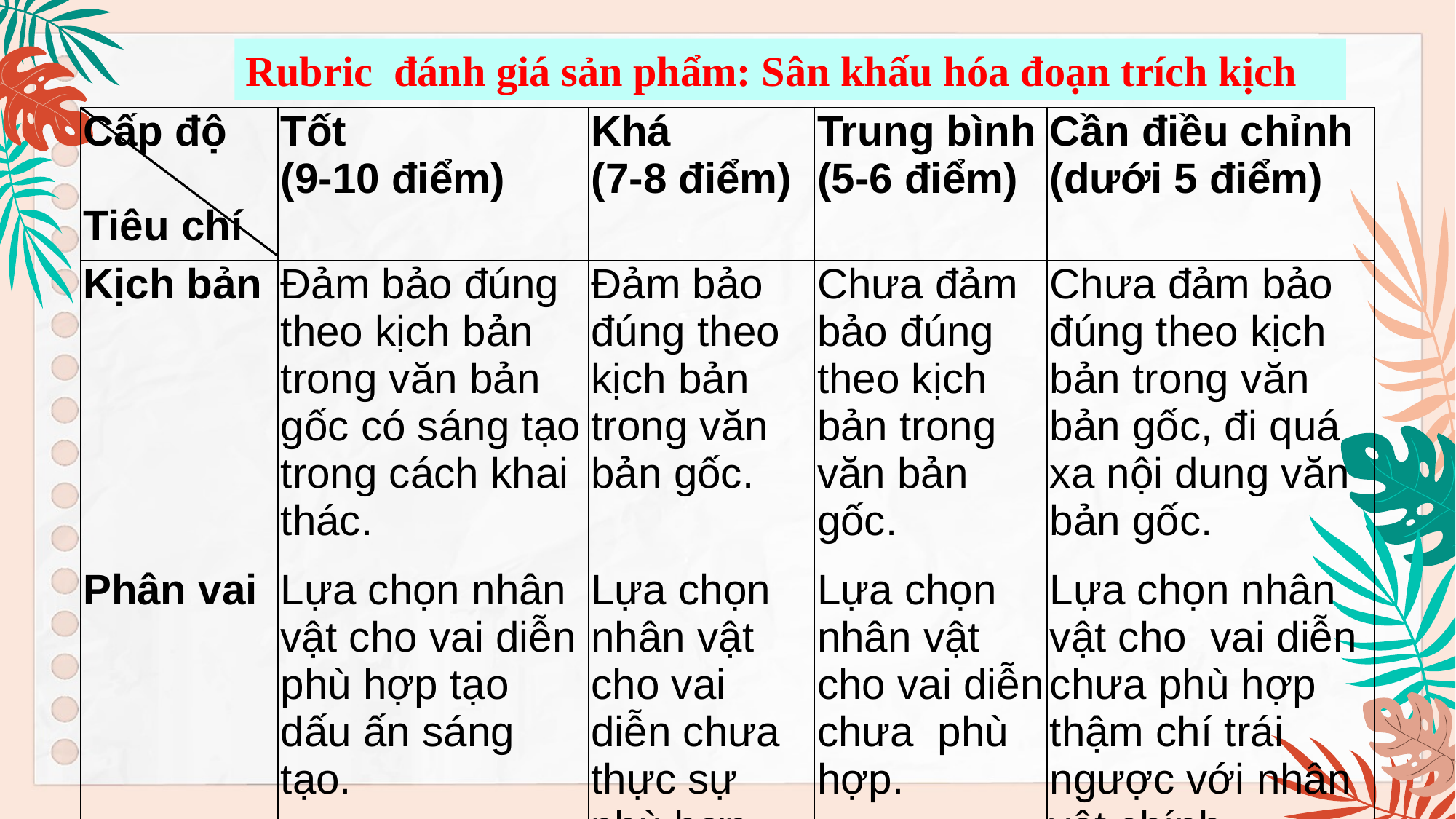

Rubric  đánh giá sản phẩm: Sân khấu hóa đoạn trích kịch
| Cấp độ   Tiêu chí | Tốt (9-10 điểm) | Khá (7-8 điểm) | Trung bình (5-6 điểm) | Cần điều chỉnh (dưới 5 điểm) |
| --- | --- | --- | --- | --- |
| Kịch bản | Đảm bảo đúng theo kịch bản trong văn bản gốc có sáng tạo trong cách khai thác. | Đảm bảo đúng theo kịch bản trong văn bản gốc. | Chưa đảm bảo đúng theo kịch bản trong văn bản gốc. | Chưa đảm bảo đúng theo kịch bản trong văn bản gốc, đi quá xa nội dung văn bản gốc. |
| Phân vai | Lựa chọn nhân vật cho vai diễn phù hợp tạo dấu ấn sáng tạo. | Lựa chọn nhân vật cho vai diễn chưa thực sự phù hợp. | Lựa chọn nhân vật cho vai diễn chưa phù hợp. | Lựa chọn nhân vật cho vai diễn chưa phù hợp thậm chí trái ngược với nhân vật chính. |